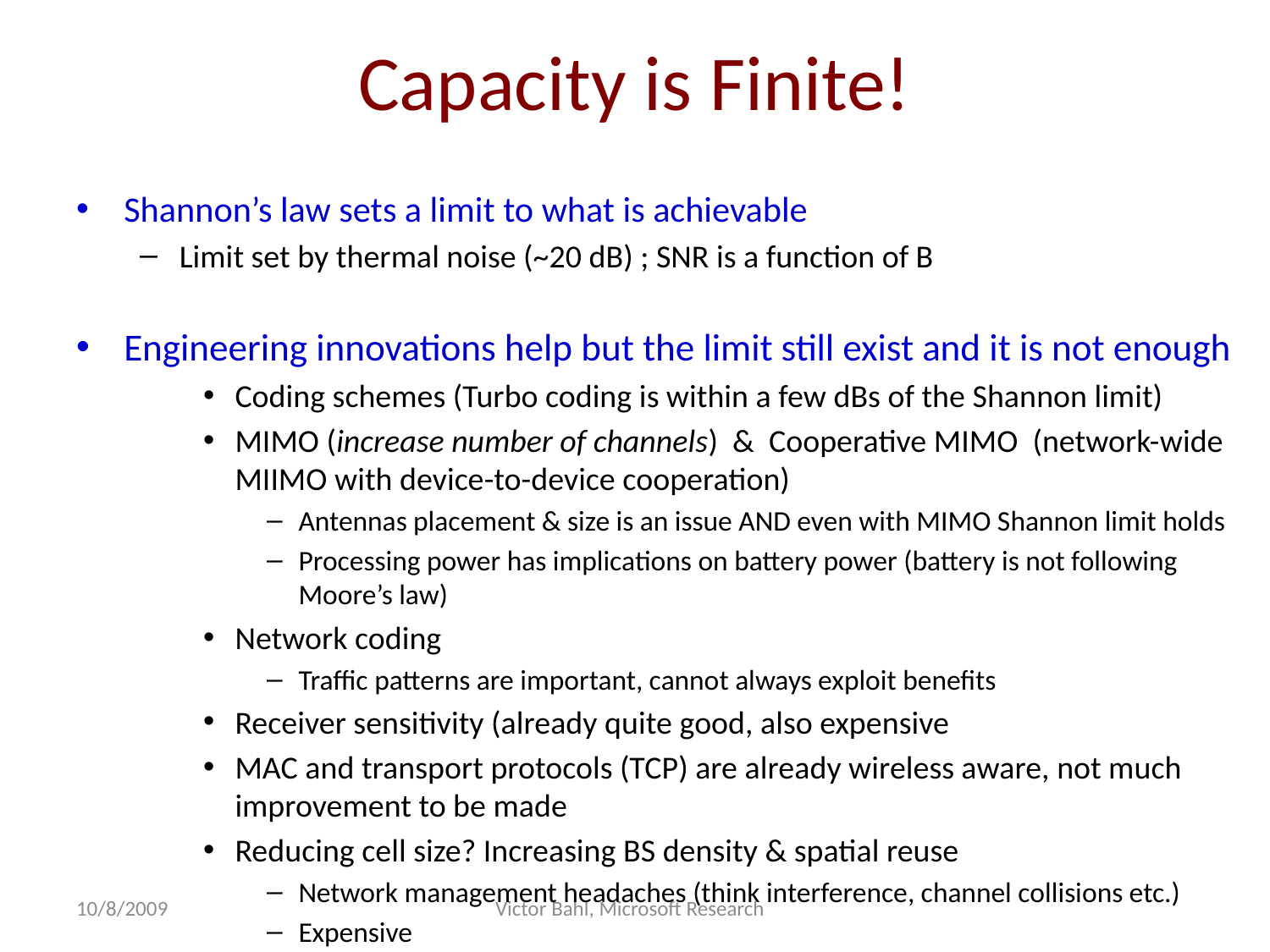

# Capacity is Finite!
Shannon’s law sets a limit to what is achievable
Limit set by thermal noise (~20 dB) ; SNR is a function of B

Engineering innovations help but the limit still exist and it is not enough
Coding schemes (Turbo coding is within a few dBs of the Shannon limit)
MIMO (increase number of channels)  &  Cooperative MIMO  (network-wide MIIMO with device-to-device cooperation)
Antennas placement & size is an issue AND even with MIMO Shannon limit holds
Processing power has implications on battery power (battery is not following Moore’s law)
Network coding
Traffic patterns are important, cannot always exploit benefits
Receiver sensitivity (already quite good, also expensive
MAC and transport protocols (TCP) are already wireless aware, not much improvement to be made
Reducing cell size? Increasing BS density & spatial reuse
Network management headaches (think interference, channel collisions etc.)
Expensive

10/8/2009
Victor Bahl, Microsoft Research